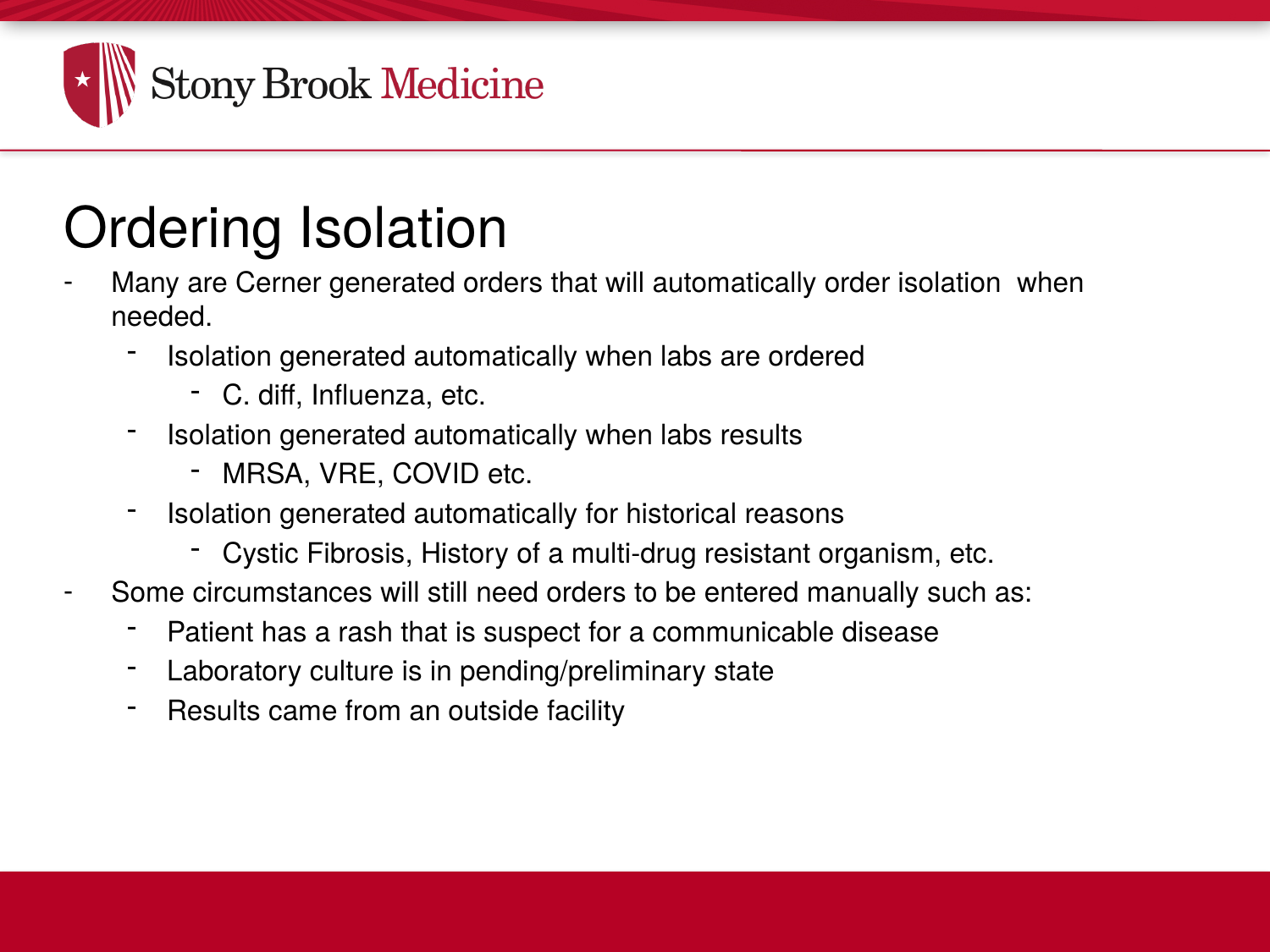

#
Ordering Isolation
Many are Cerner generated orders that will automatically order isolation  when needed.
Isolation generated automatically when labs are ordered
C. diff, Influenza, etc.
Isolation generated automatically when labs results
MRSA, VRE, COVID etc.
Isolation generated automatically for historical reasons
Cystic Fibrosis, History of a multi-drug resistant organism, etc.
Some circumstances will still need orders to be entered manually such as:
Patient has a rash that is suspect for a communicable disease
Laboratory culture is in pending/preliminary state
Results came from an outside facility